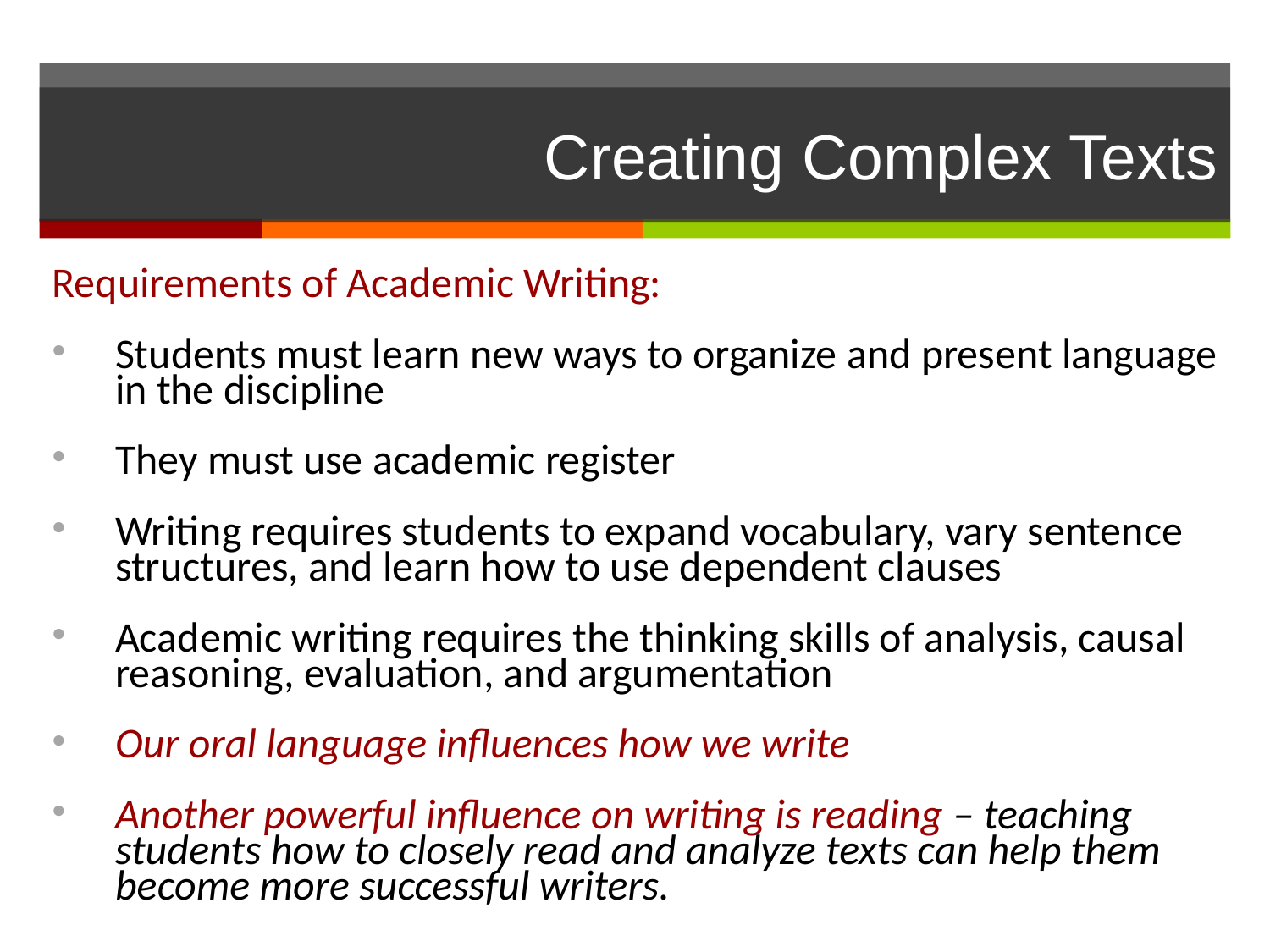

# Creating Complex Texts
Requirements of Academic Writing:
Students must learn new ways to organize and present language in the discipline
They must use academic register
Writing requires students to expand vocabulary, vary sentence structures, and learn how to use dependent clauses
Academic writing requires the thinking skills of analysis, causal reasoning, evaluation, and argumentation
Our oral language influences how we write
Another powerful influence on writing is reading – teaching students how to closely read and analyze texts can help them become more successful writers.